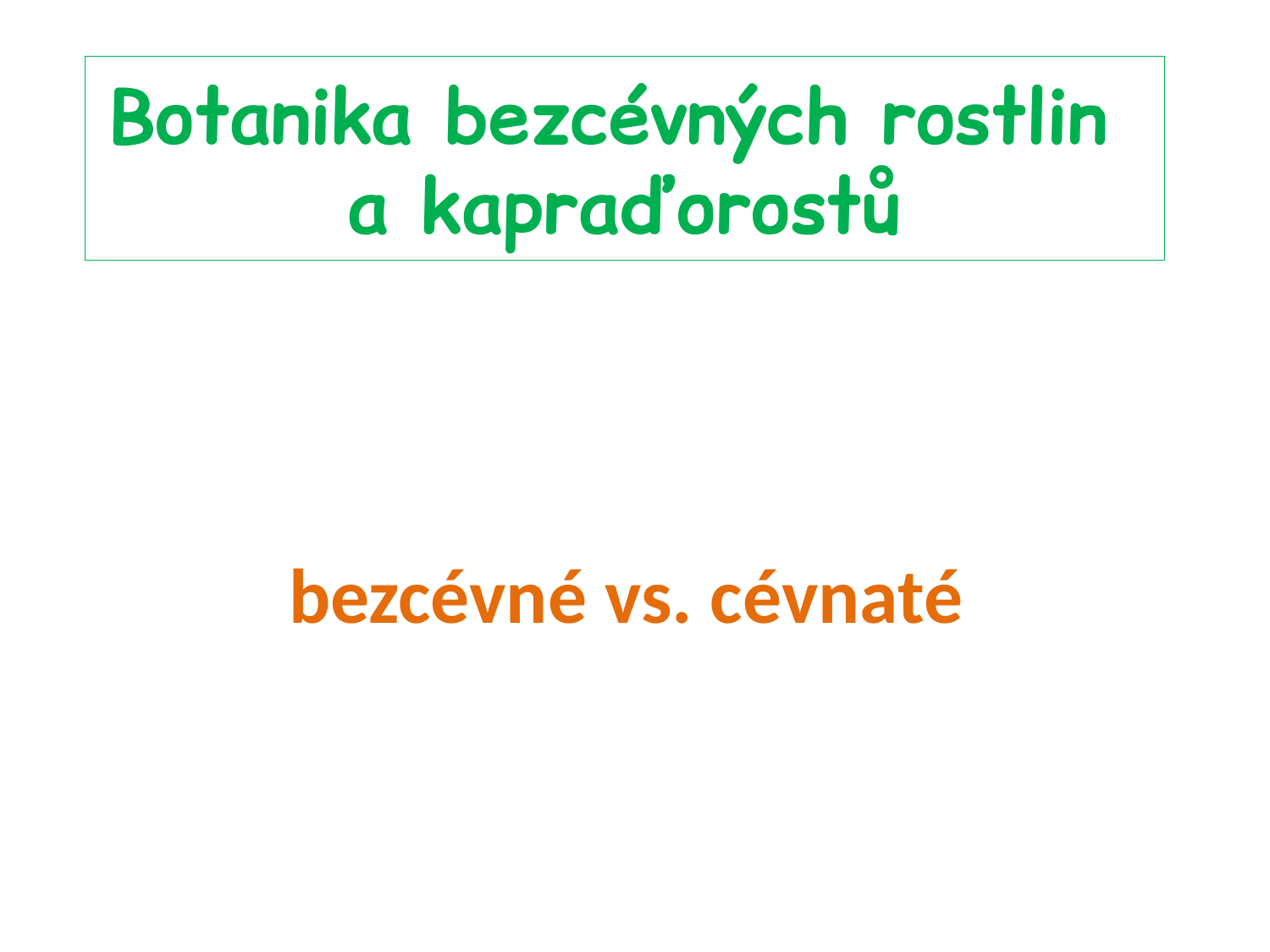

# Botanika bezcévných rostlin a kapraďorostů
bezcévné vs. cévnaté